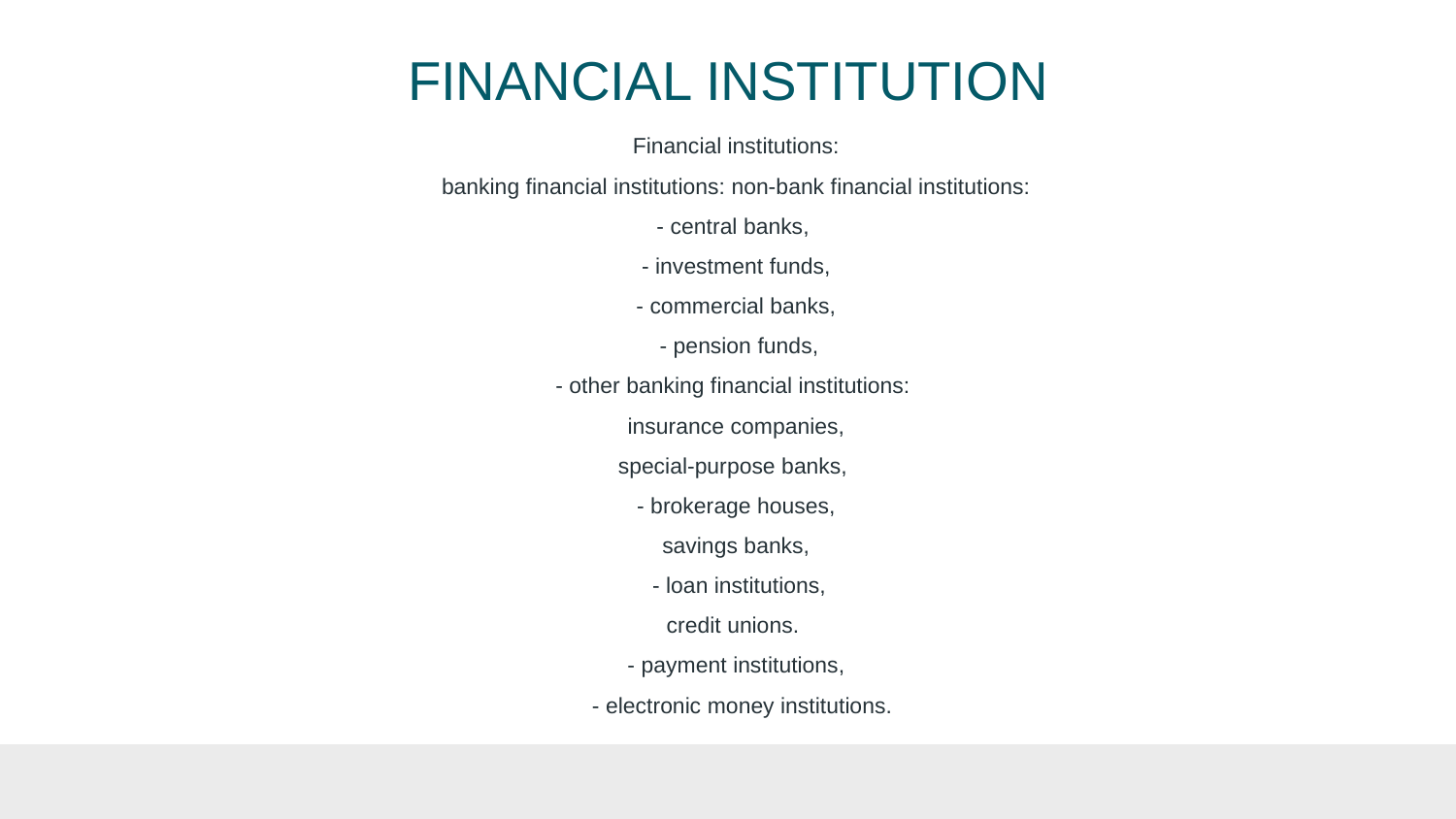

# FINANCIAL INSTITUTION
Financial institutions:
banking financial institutions: non-bank financial institutions:
- central banks,
- investment funds,
- commercial banks,
 - pension funds,
- other banking financial institutions:
insurance companies,
special-purpose banks,
- brokerage houses,
savings banks,
 - loan institutions,
credit unions.
- payment institutions,
  - electronic money institutions.